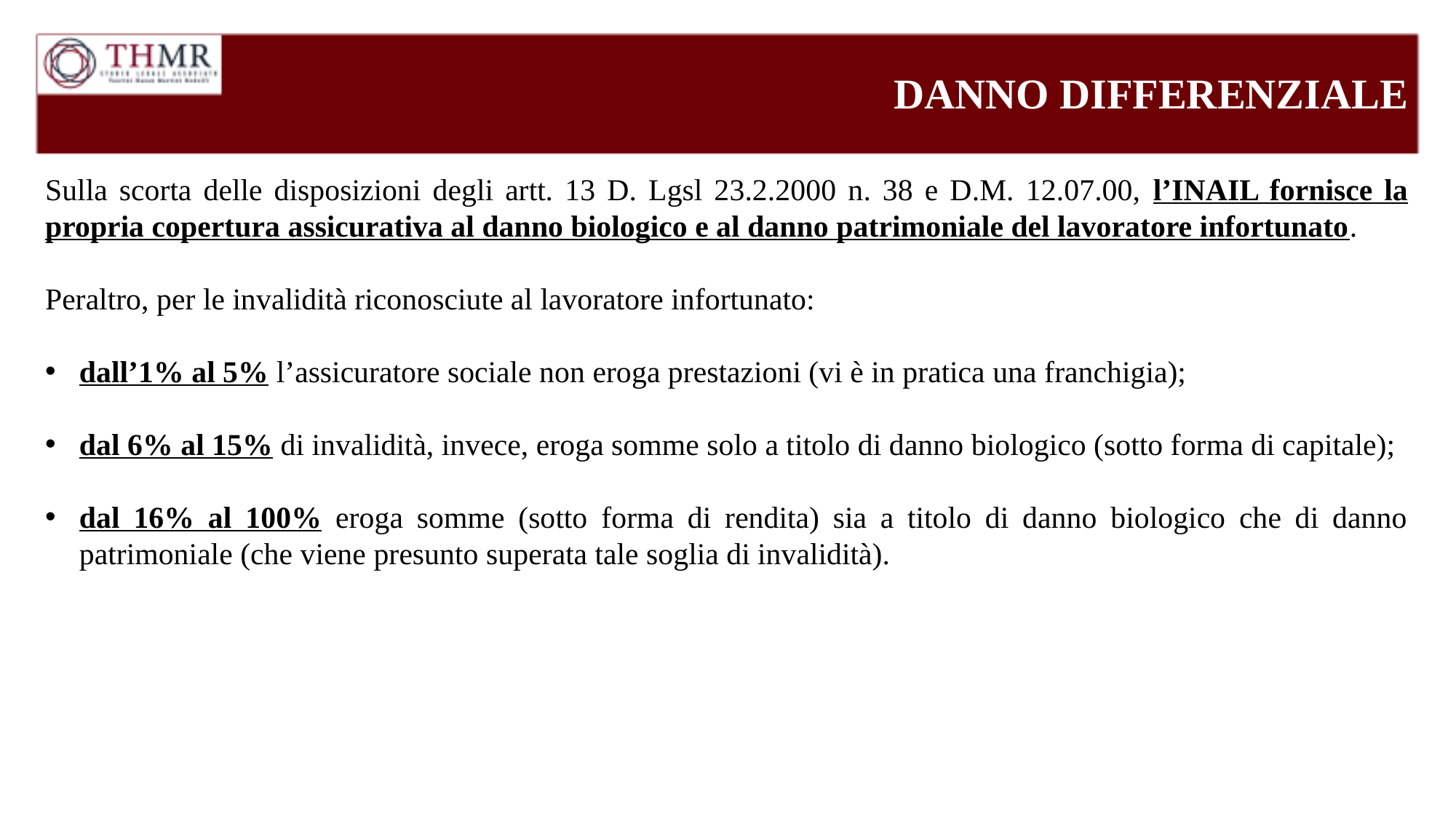

DANNO DIFFERENZIALE
Sulla scorta delle disposizioni degli artt. 13 D. Lgsl 23.2.2000 n. 38 e D.M. 12.07.00, l’INAIL fornisce la propria copertura assicurativa al danno biologico e al danno patrimoniale del lavoratore infortunato.

Peraltro, per le invalidità riconosciute al lavoratore infortunato:

dall’1% al 5% l’assicuratore sociale non eroga prestazioni (vi è in pratica una franchigia);

dal 6% al 15% di invalidità, invece, eroga somme solo a titolo di danno biologico (sotto forma di capitale);

dal 16% al 100% eroga somme (sotto forma di rendita) sia a titolo di danno biologico che di danno patrimoniale (che viene presunto superata tale soglia di invalidità).